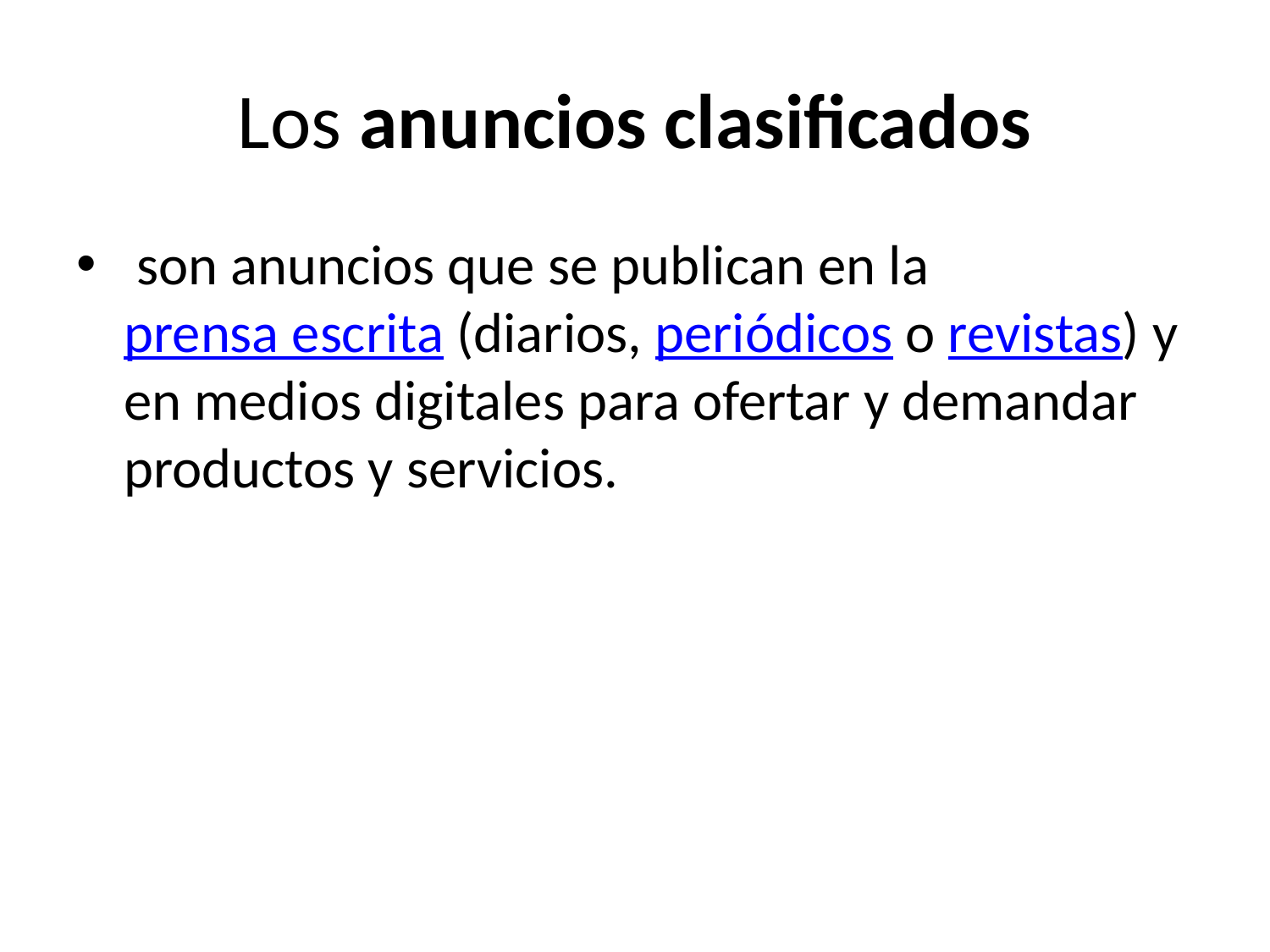

# Los anuncios clasificados
 son anuncios que se publican en la prensa escrita (diarios, periódicos o revistas) y en medios digitales para ofertar y demandar productos y servicios.